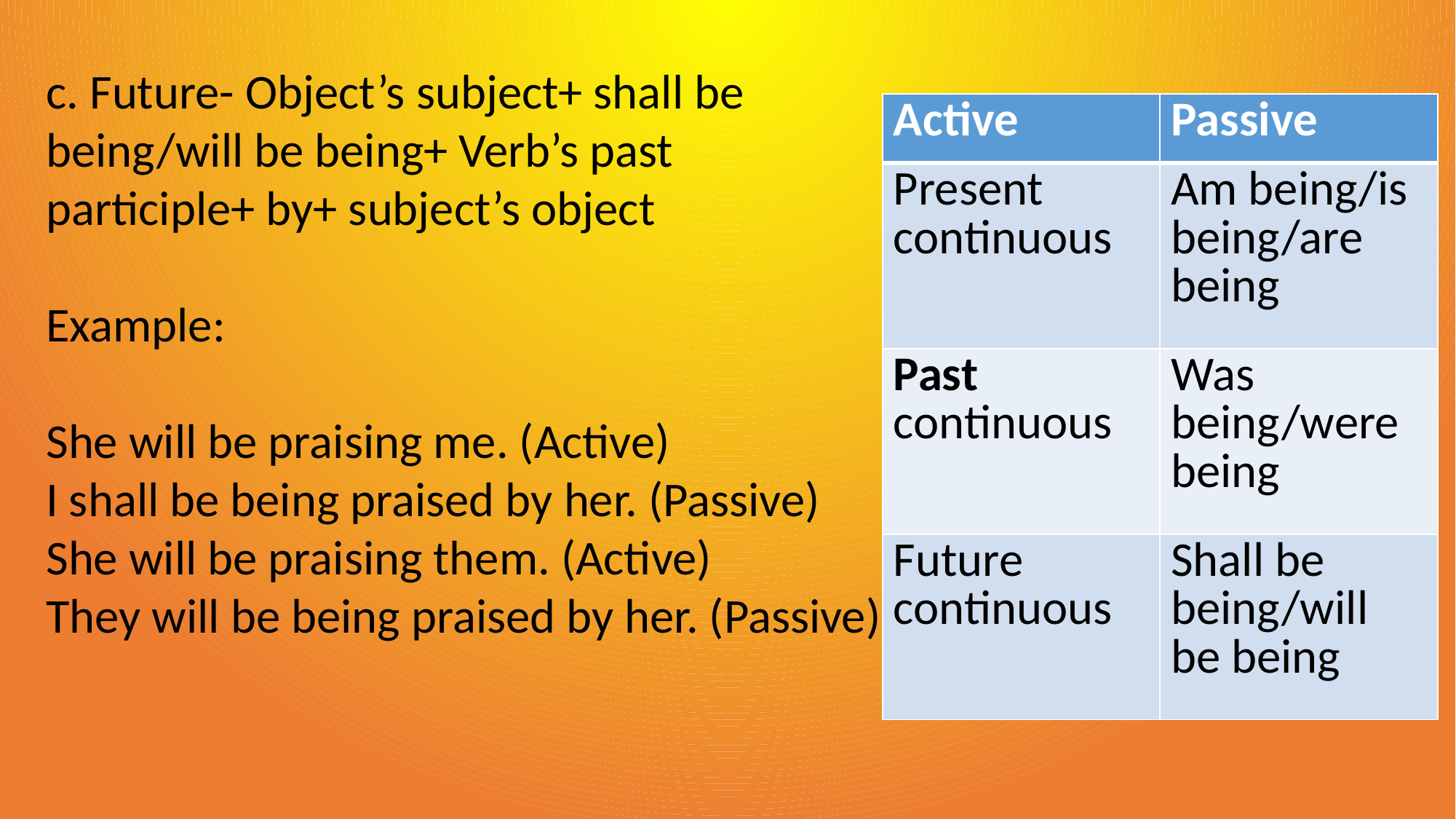

c. Future- Object’s subject+ shall be being/will be being+ Verb’s past participle+ by+ subject’s object

Example:

She will be praising me. (Active)
I shall be being praised by her. (Passive)
She will be praising them. (Active)
They will be being praised by her. (Passive)
| Active | Passive |
| --- | --- |
| Present continuous | Am being/is being/are being |
| Past continuous | Was being/were being |
| Future continuous | Shall be being/will be being |